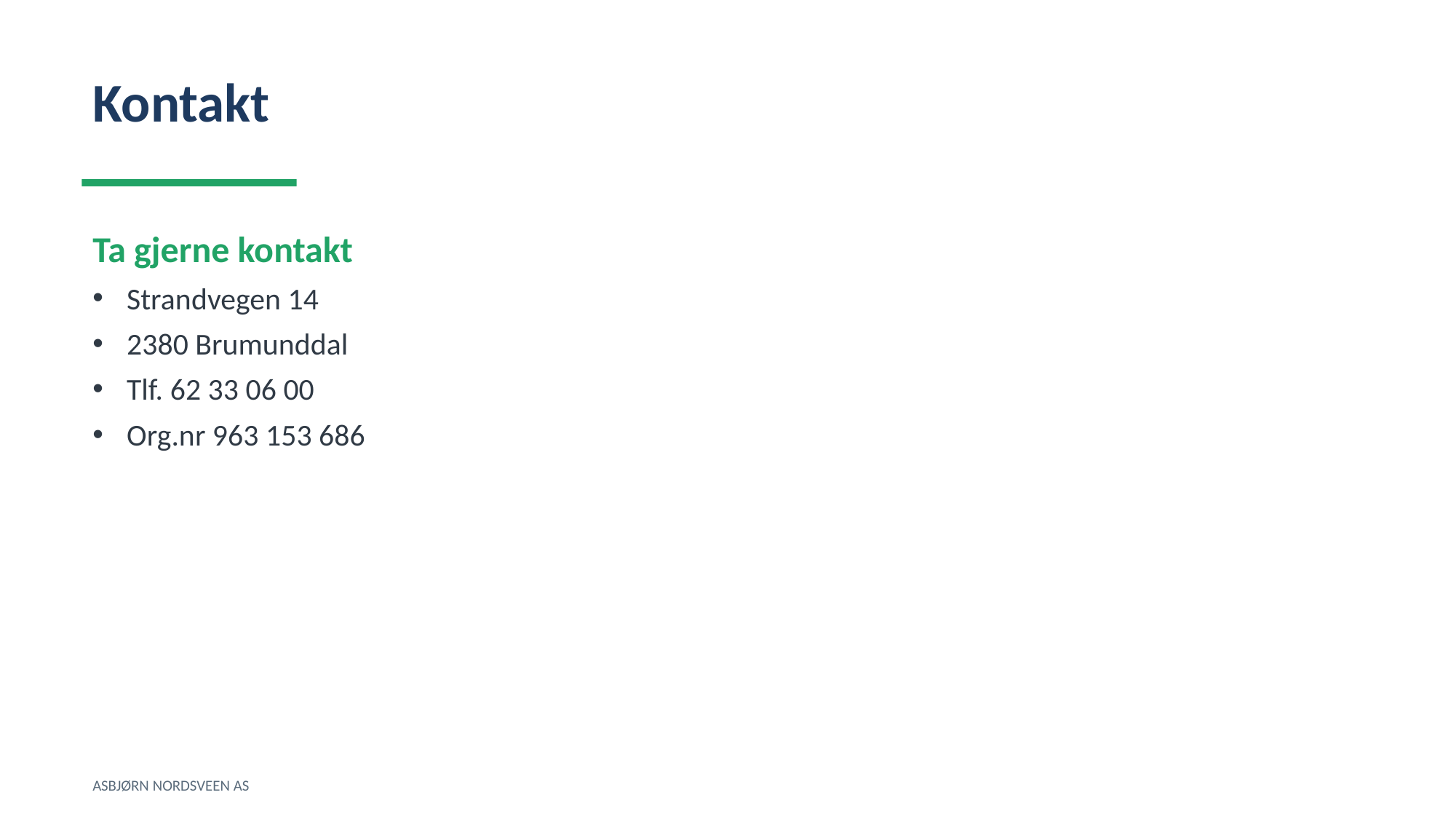

Kontakt

Ta gjerne kontakt
Strandvegen 14
2380 Brumunddal
Tlf. 62 33 06 00
Org.nr 963 153 686
ASBJØRN NORDSVEEN AS